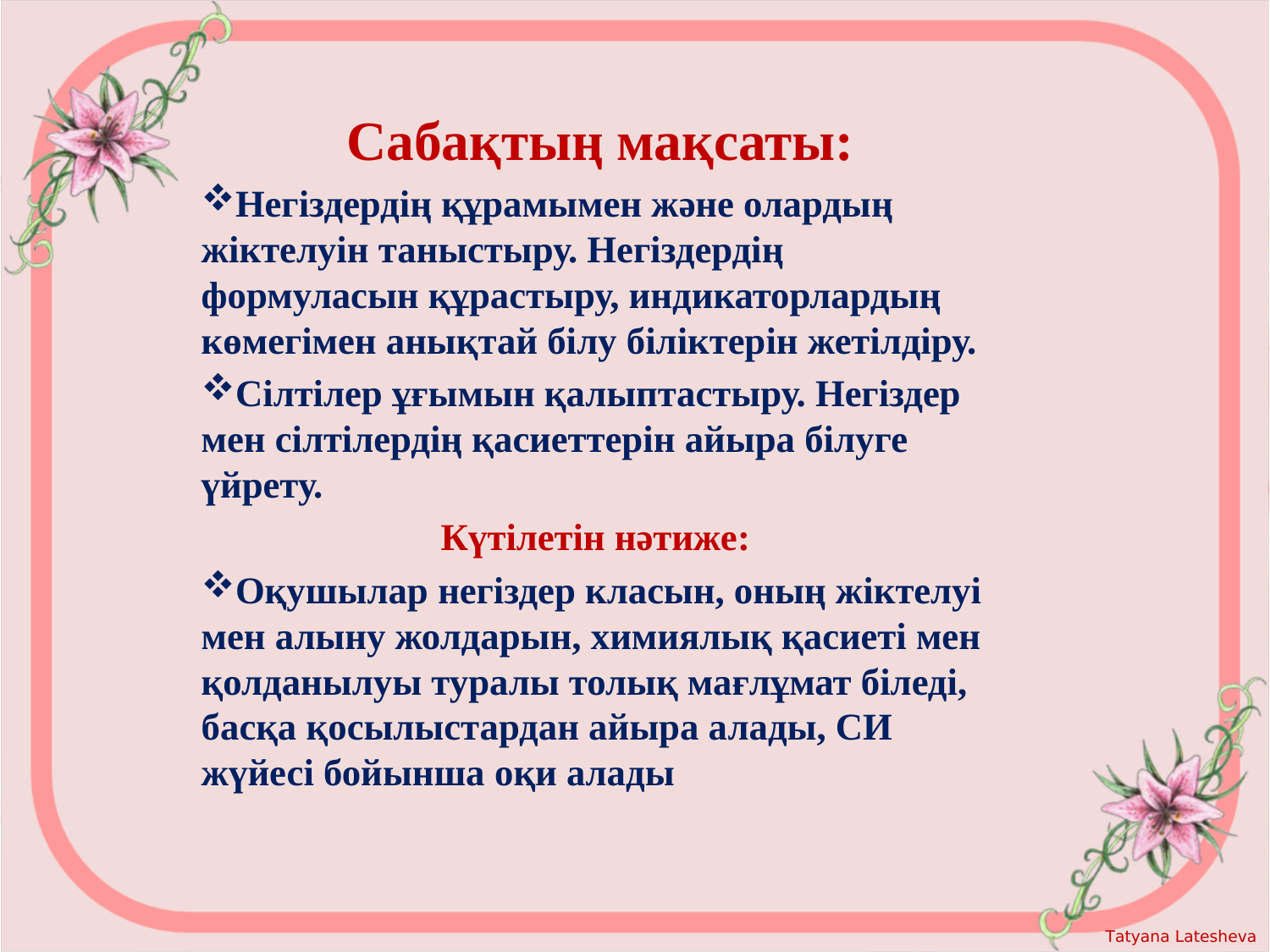

Сабақтың мақсаты:
Негіздердің құрамымен және олардың жіктелуін таныстыру. Негіздердің формуласын құрастыру, индикаторлардың көмегімен анықтай білу біліктерін жетілдіру.
Сілтілер ұғымын қалыптастыру. Негіздер мен сілтілердің қасиеттерін айыра білуге үйрету.
Күтілетін нәтиже:
Оқушылар негіздер класын, оның жіктелуі мен алыну жолдарын, химиялық қасиеті мен қолданылуы туралы толық мағлұмат біледі, басқа қосылыстардан айыра алады, СИ жүйесі бойынша оқи алады